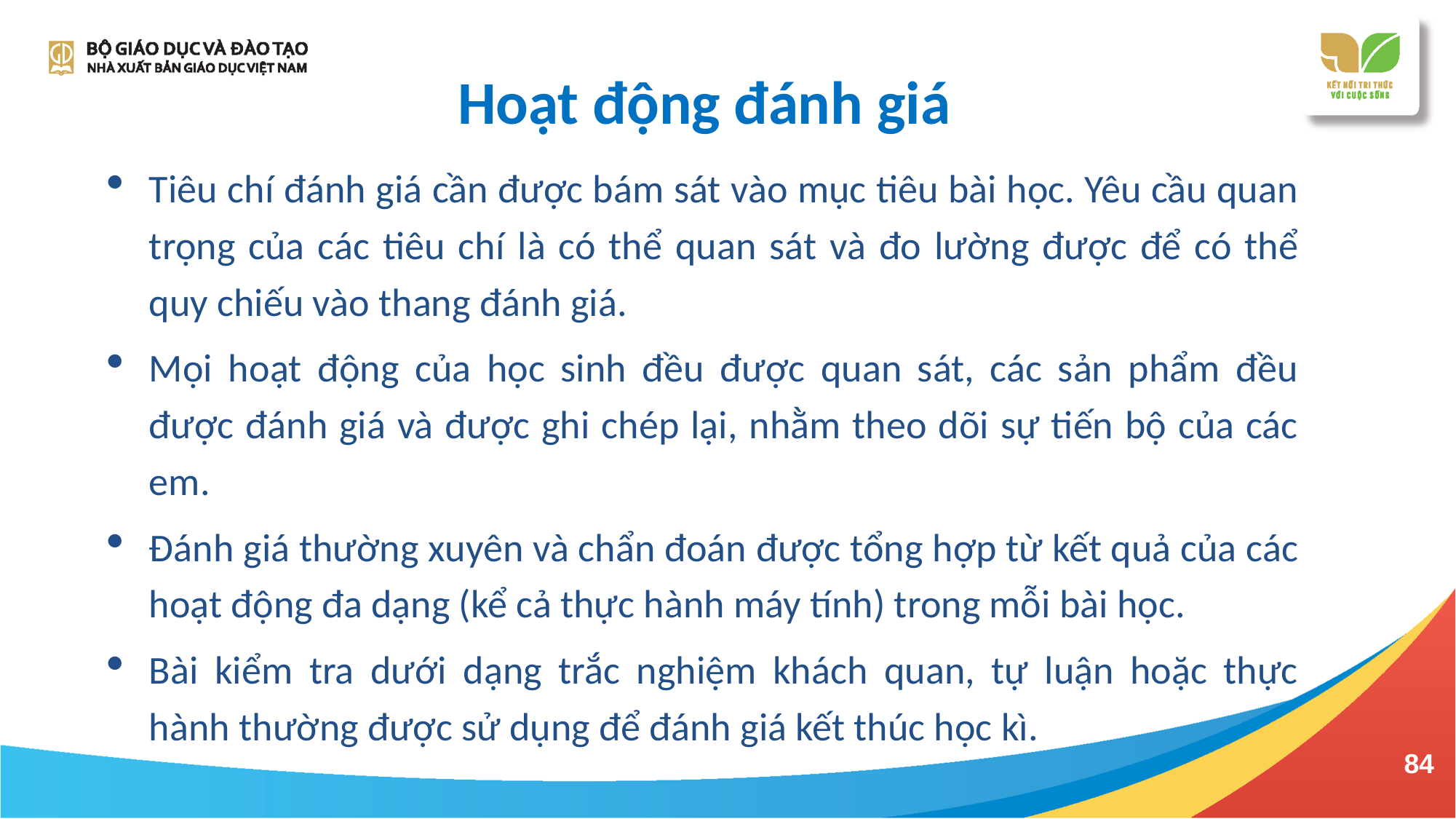

# Hoạt động đánh giá
Tiêu chí đánh giá cần được bám sát vào mục tiêu bài học. Yêu cầu quan trọng của các tiêu chí là có thể quan sát và đo lường được để có thể quy chiếu vào thang đánh giá.
Mọi hoạt động của học sinh đều được quan sát, các sản phẩm đều được đánh giá và được ghi chép lại, nhằm theo dõi sự tiến bộ của các em.
Đánh giá thường xuyên và chẩn đoán được tổng hợp từ kết quả của các hoạt động đa dạng (kể cả thực hành máy tính) trong mỗi bài học.
Bài kiểm tra dưới dạng trắc nghiệm khách quan, tự luận hoặc thực hành thường được sử dụng để đánh giá kết thúc học kì.